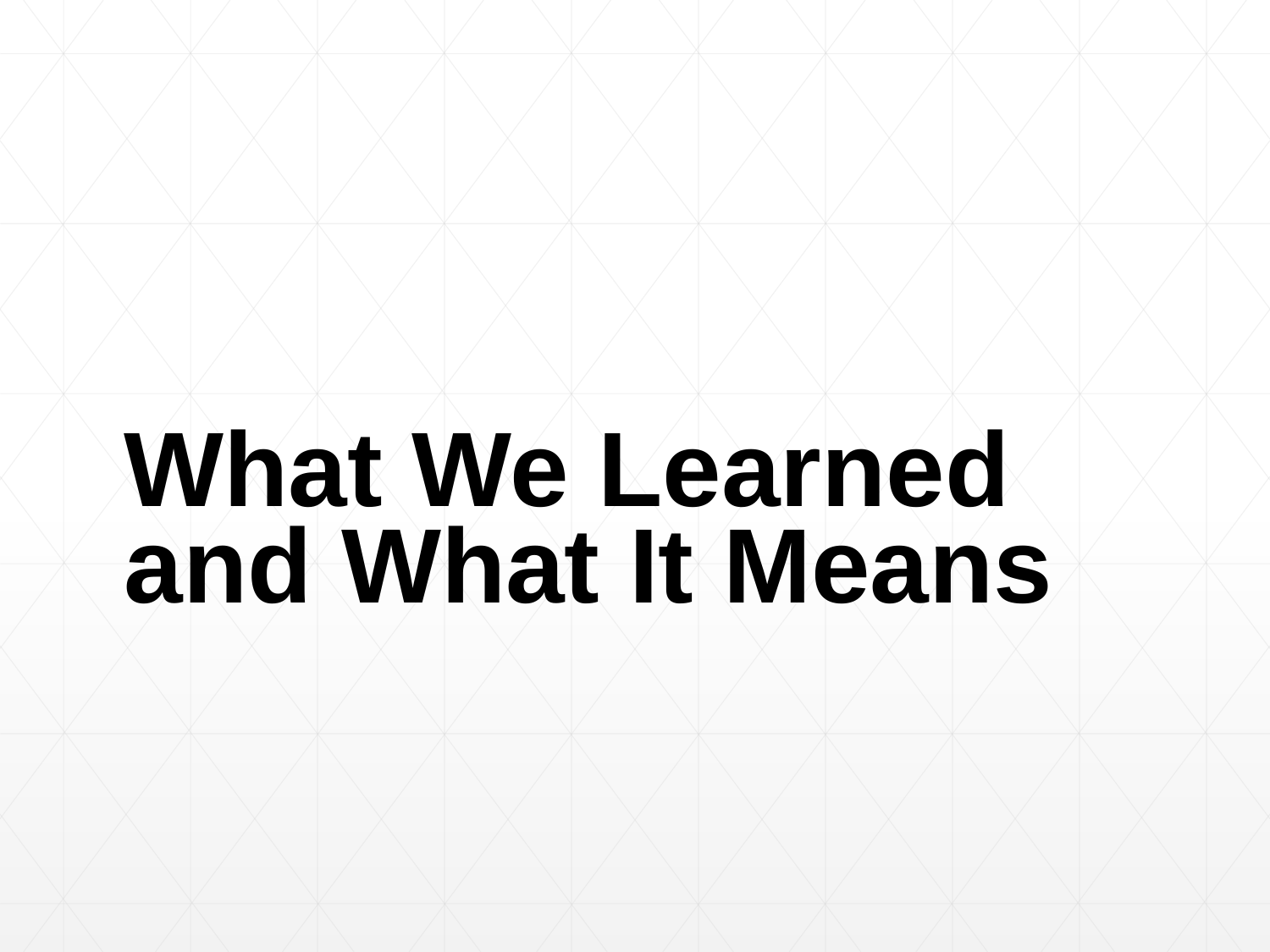

# What We Learned and What It Means